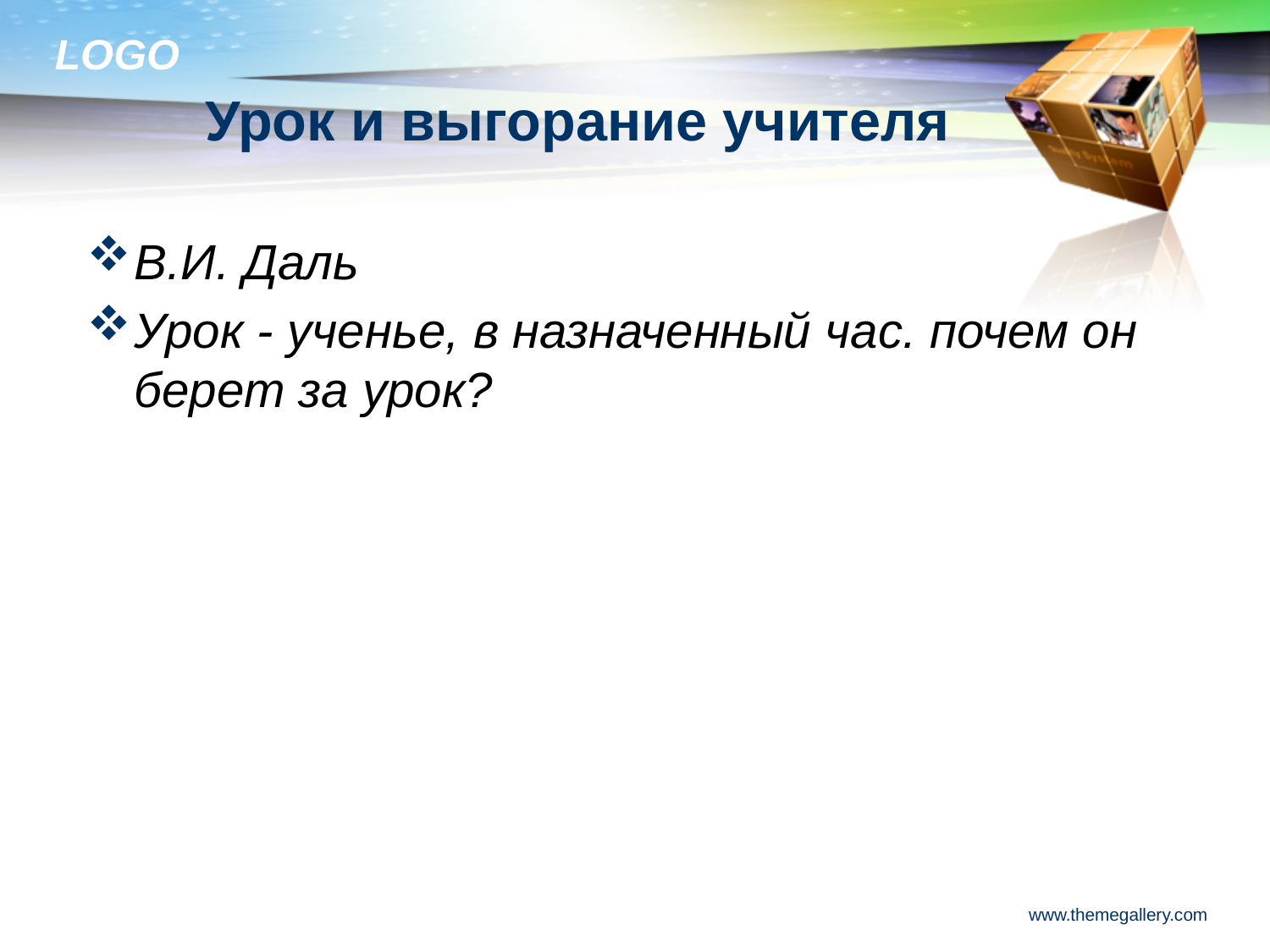

# Урок и выгорание учителя
В.И. Даль
Урок - ученье, в назначенный час. почем он берет за урок?

www.themegallery.com